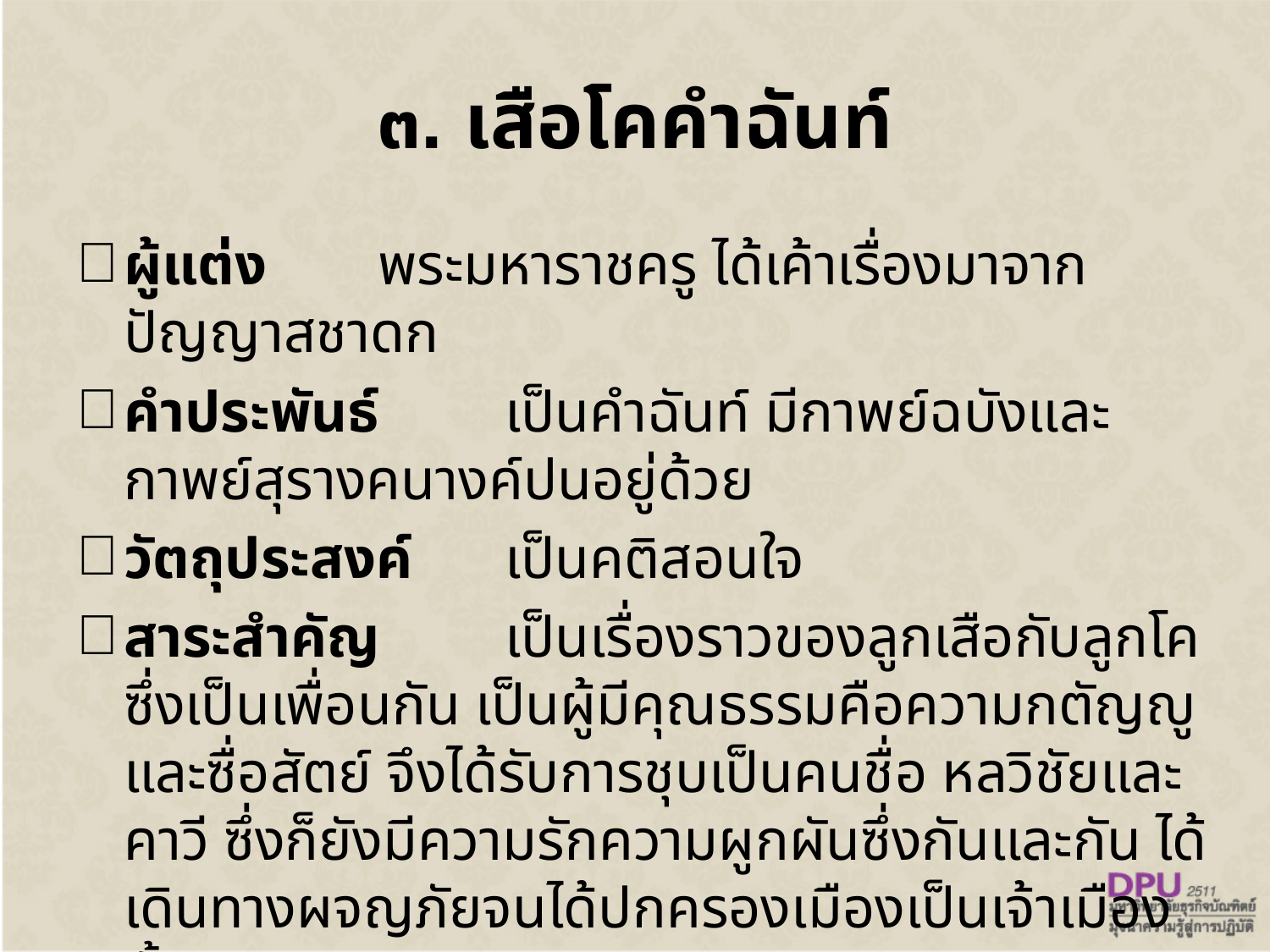

# ๓. เสือโคคำฉันท์
ผู้แต่ง	พระมหาราชครู ได้เค้าเรื่องมาจากปัญญาสชาดก
คำประพันธ์	เป็นคำฉันท์ มีกาพย์ฉบังและกาพย์สุรางคนางค์ปนอยู่ด้วย
วัตถุประสงค์	เป็นคติสอนใจ
สาระสำคัญ	เป็นเรื่องราวของลูกเสือกับลูกโคซึ่งเป็นเพื่อนกัน เป็นผู้มีคุณธรรมคือความกตัญญูและซื่อสัตย์ จึงได้รับการชุบเป็นคนชื่อ หลวิชัยและคาวี ซึ่งก็ยังมีความรักความผูกผันซึ่งกันและกัน ได้เดินทางผจญภัยจนได้ปกครองเมืองเป็นเจ้าเมืองทั้งสองคน